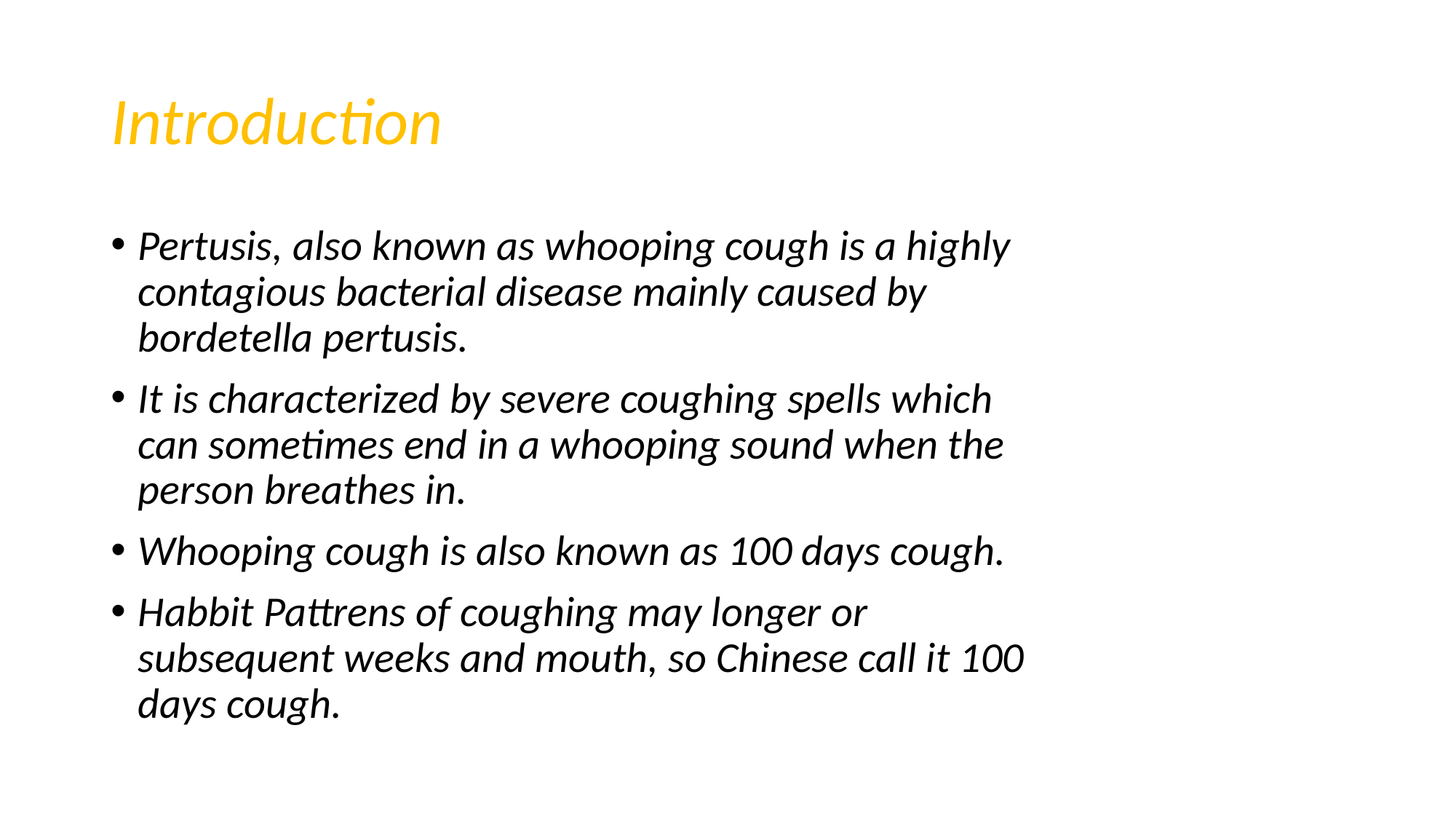

# Introduction
Pertusis, also known as whooping cough is a highly contagious bacterial disease mainly caused by bordetella pertusis.
It is characterized by severe coughing spells which can sometimes end in a whooping sound when the person breathes in.
Whooping cough is also known as 100 days cough.
Habbit Pattrens of coughing may longer or subsequent weeks and mouth, so Chinese call it 100 days cough.